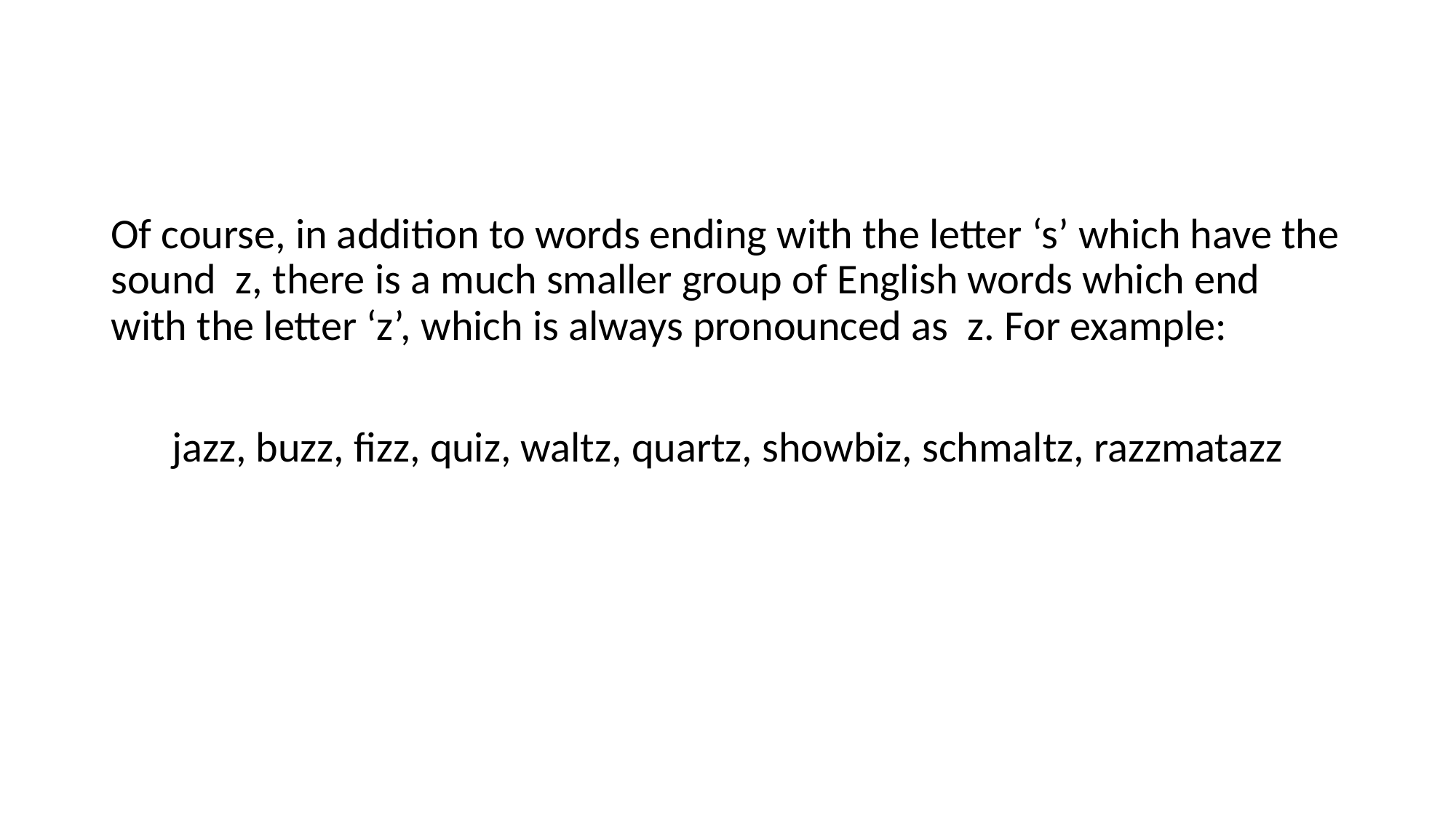

Of course, in addition to words ending with the letter ‘s’ which have the sound  z, there is a much smaller group of English words which end with the letter ‘z’, which is always pronounced as  z. For example:

jazz, buzz, fizz, quiz, waltz, quartz, showbiz, schmaltz, razzmatazz